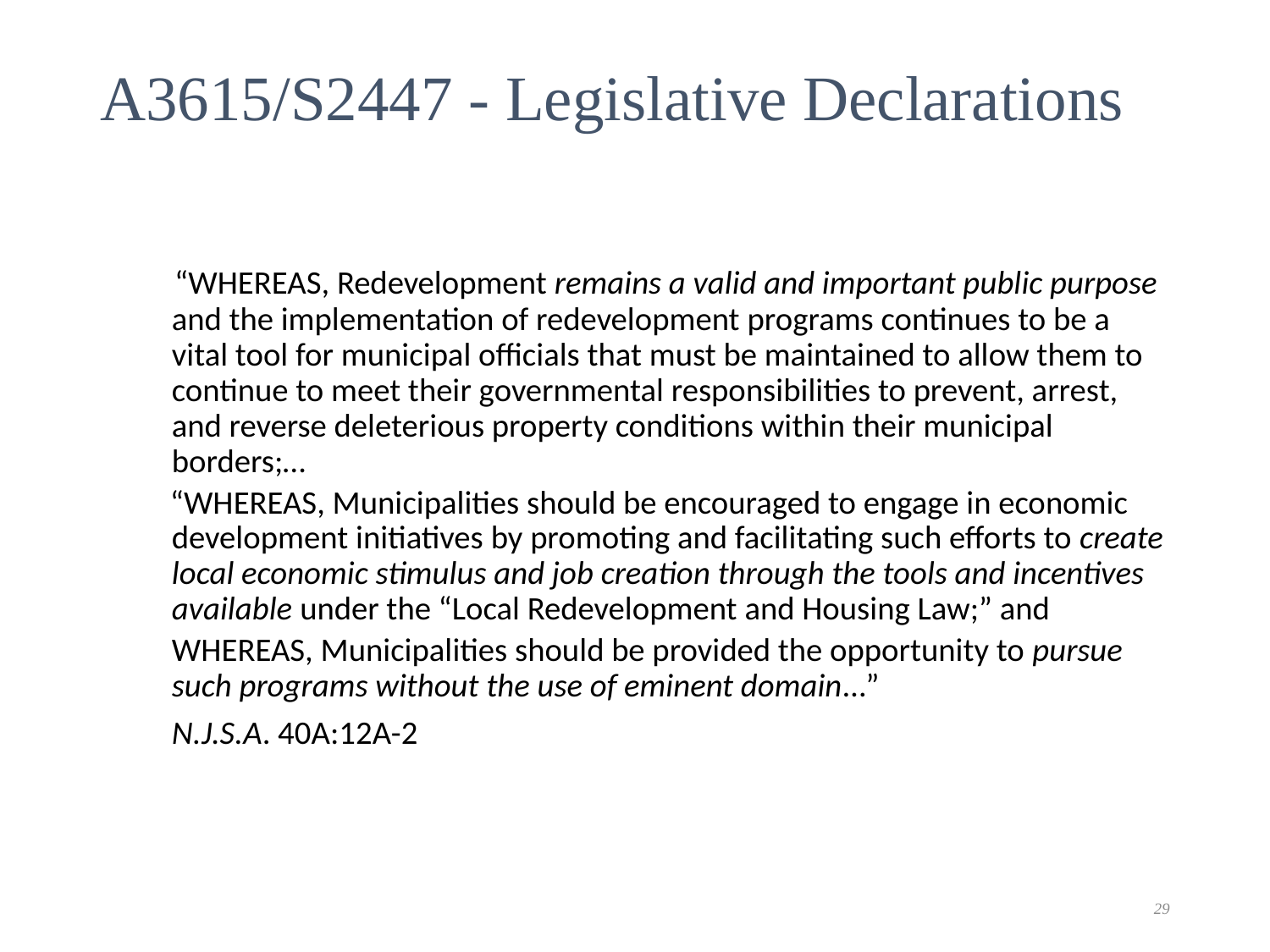

# A3615/S2447 - Legislative Declarations
   “WHEREAS, Redevelopment remains a valid and important public purpose and the implementation of redevelopment programs continues to be a vital tool for municipal officials that must be maintained to allow them to continue to meet their governmental responsibilities to prevent, arrest, and reverse deleterious property conditions within their municipal borders;…
   “WHEREAS, Municipalities should be encouraged to engage in economic development initiatives by promoting and facilitating such efforts to create local economic stimulus and job creation through the tools and incentives available under the “Local Redevelopment and Housing Law;” and
	WHEREAS, Municipalities should be provided the opportunity to pursue such programs without the use of eminent domain…”
	N.J.S.A. 40A:12A-2

29